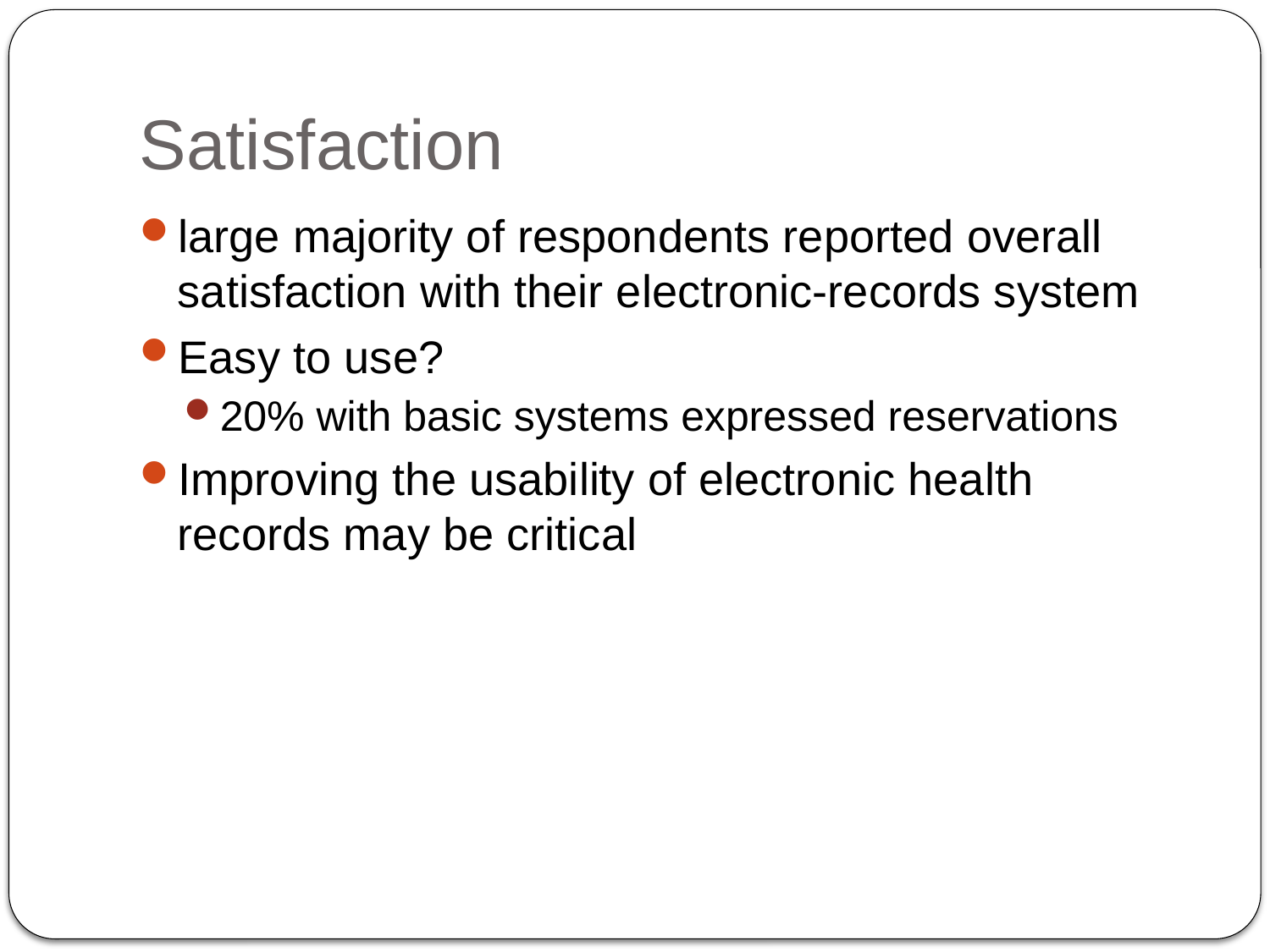

# Satisfaction
large majority of respondents reported overall satisfaction with their electronic-records system
Easy to use?
20% with basic systems expressed reservations
Improving the usability of electronic health records may be critical